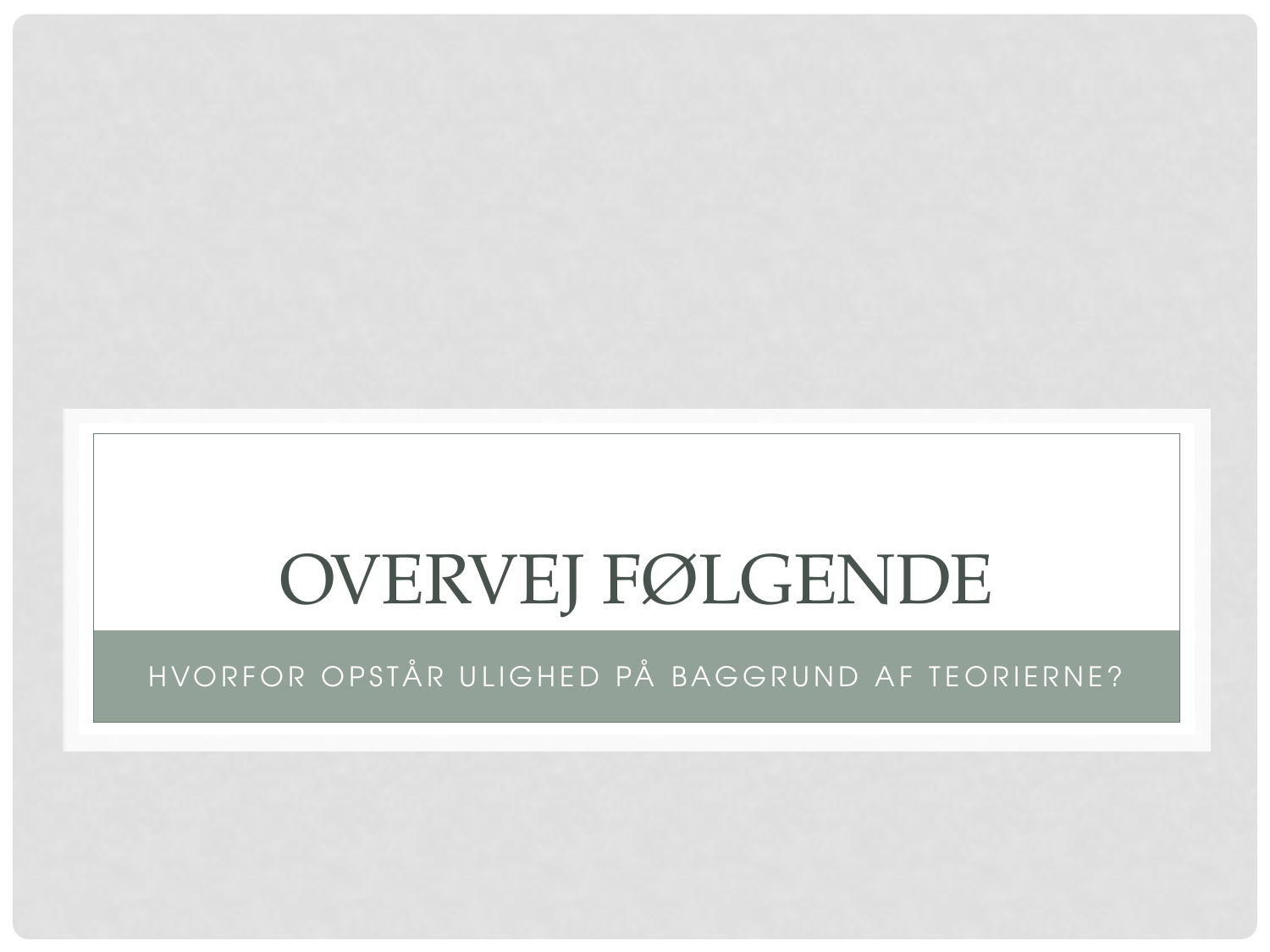

# Overvej følgende
Hvorfor opstår ulighed på baggrund af teorierne?